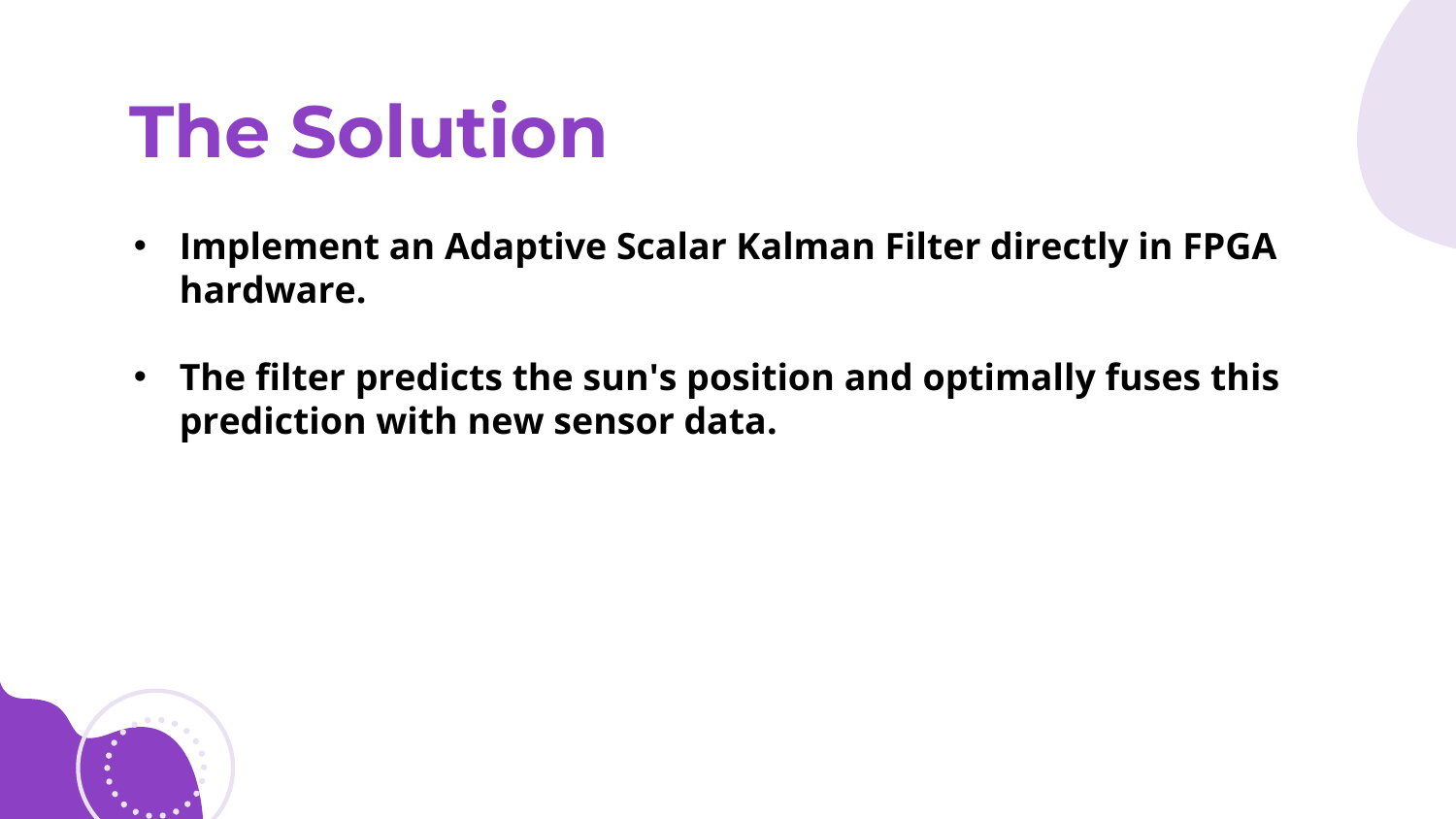

# The Solution
Implement an Adaptive Scalar Kalman Filter directly in FPGA hardware.

The filter predicts the sun's position and optimally fuses this prediction with new sensor data.